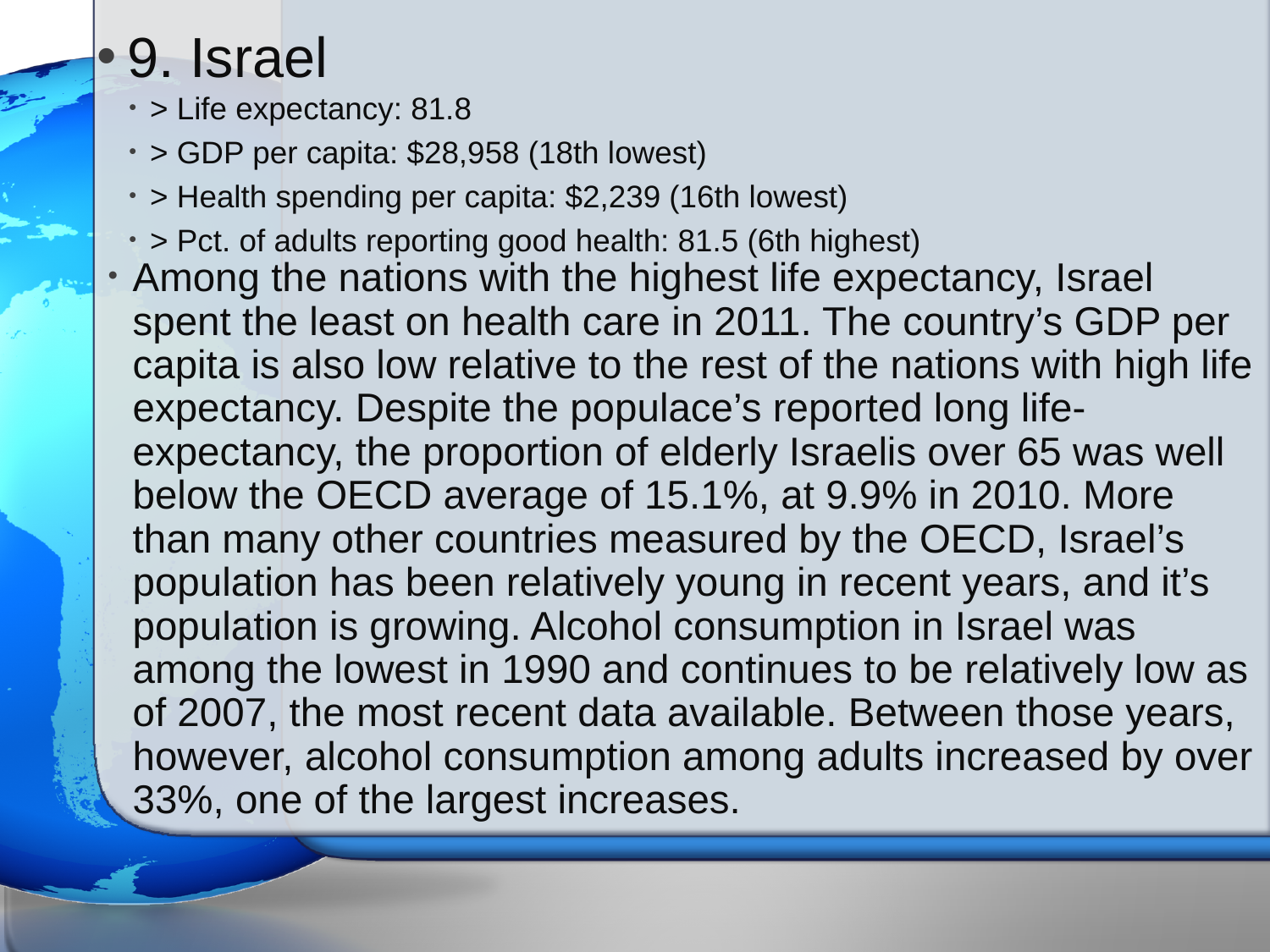

# 9. Israel
> Life expectancy: 81.8
> GDP per capita: $28,958 (18th lowest)
> Health spending per capita: $2,239 (16th lowest)
> Pct. of adults reporting good health: 81.5 (6th highest)
Among the nations with the highest life expectancy, Israel spent the least on health care in 2011. The country’s GDP per capita is also low relative to the rest of the nations with high life expectancy. Despite the populace’s reported long life-expectancy, the proportion of elderly Israelis over 65 was well below the OECD average of 15.1%, at 9.9% in 2010. More than many other countries measured by the OECD, Israel’s population has been relatively young in recent years, and it’s population is growing. Alcohol consumption in Israel was among the lowest in 1990 and continues to be relatively low as of 2007, the most recent data available. Between those years, however, alcohol consumption among adults increased by over 33%, one of the largest increases.